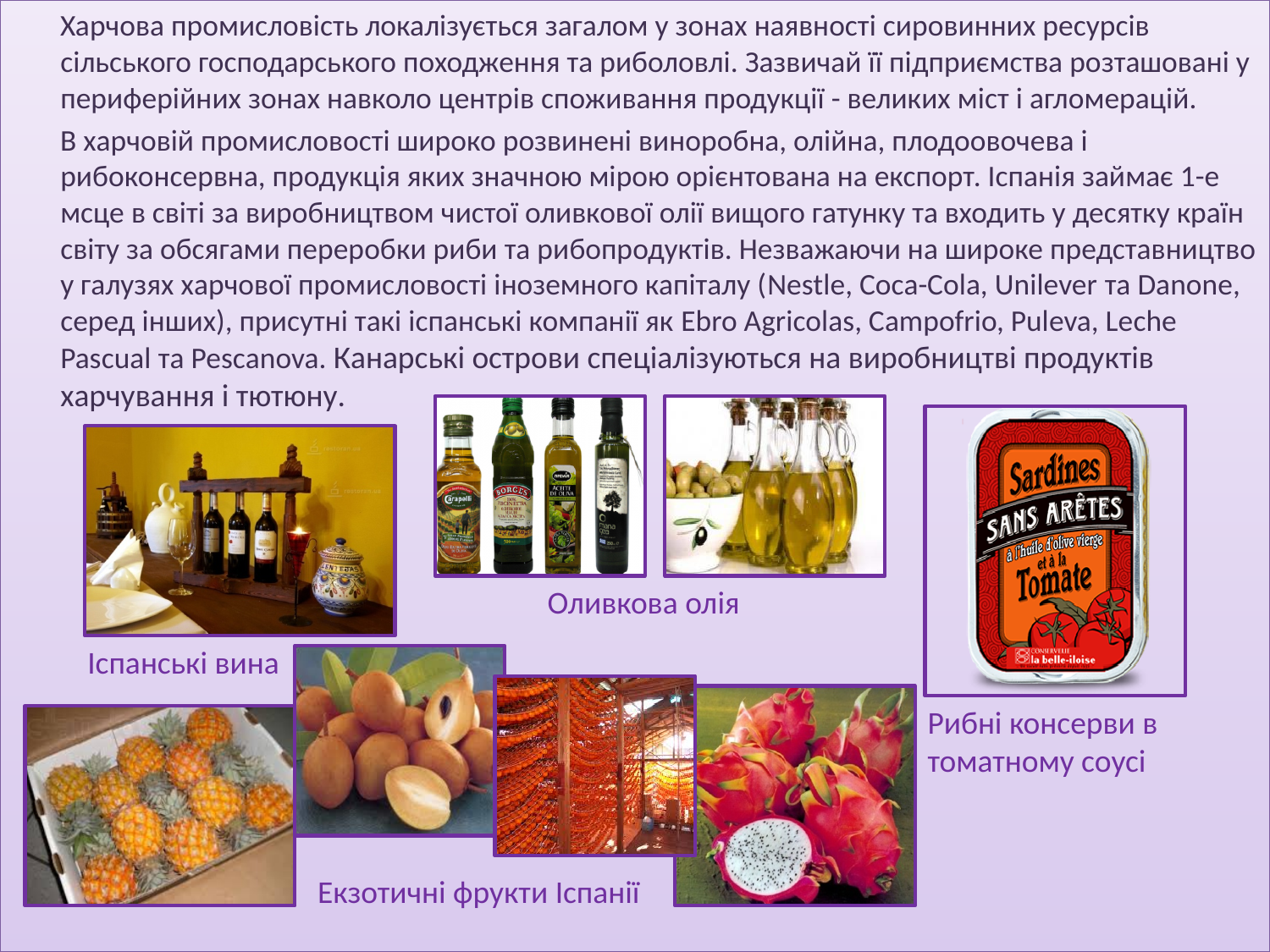

Харчова промисловість локалізується загалом у зонах наявності сировинних ресурсів сільського господарського походження та риболовлі. Зазвичай її підприємства розташовані у периферійних зонах навколо центрів споживання продукції - великих міст і агломерацій.
       В харчовій промисловості широко розвинені виноробна, олійна, плодоовочева і рибоконсервна, продукція яких значною мірою орієнтована на експорт. Іспанія займає 1-е мсце в світі за виробництвом чистої оливкової олії вищого гатунку та входить у десятку країн світу за обсягами переробки риби та рибопродуктів. Незважаючи на широке представництво у галузях харчової промисловості іноземного капіталу (Nestle, Coca-Cola, Unilever та Danone, серед інших), присутні такі іспанські компанії як Ebro Agricolas, Campofrio, Puleva, Leche Pascual та Pescanova. Канарські острови спеціалізуються на виробництві продуктів харчування і тютюну.

Оливкова олія
Іспанські вина

Рибні консерви в томатному соусі

Екзотичні фрукти Іспанії